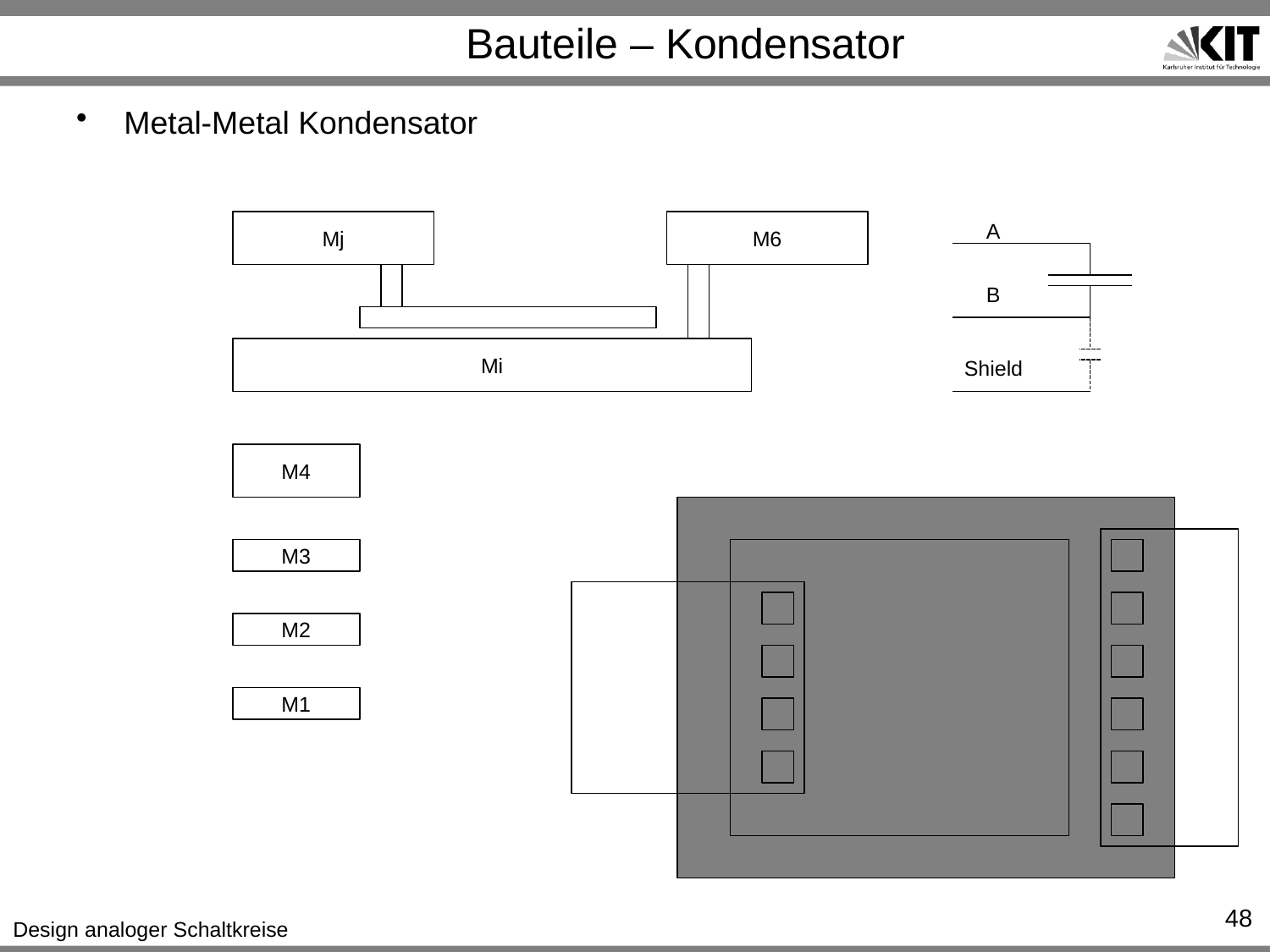

# Bauteile – Kondensator
Metal-Metal Kondensator
Mj
M6
A

B

Mi
Shield
M4

M3

M2

M1

48